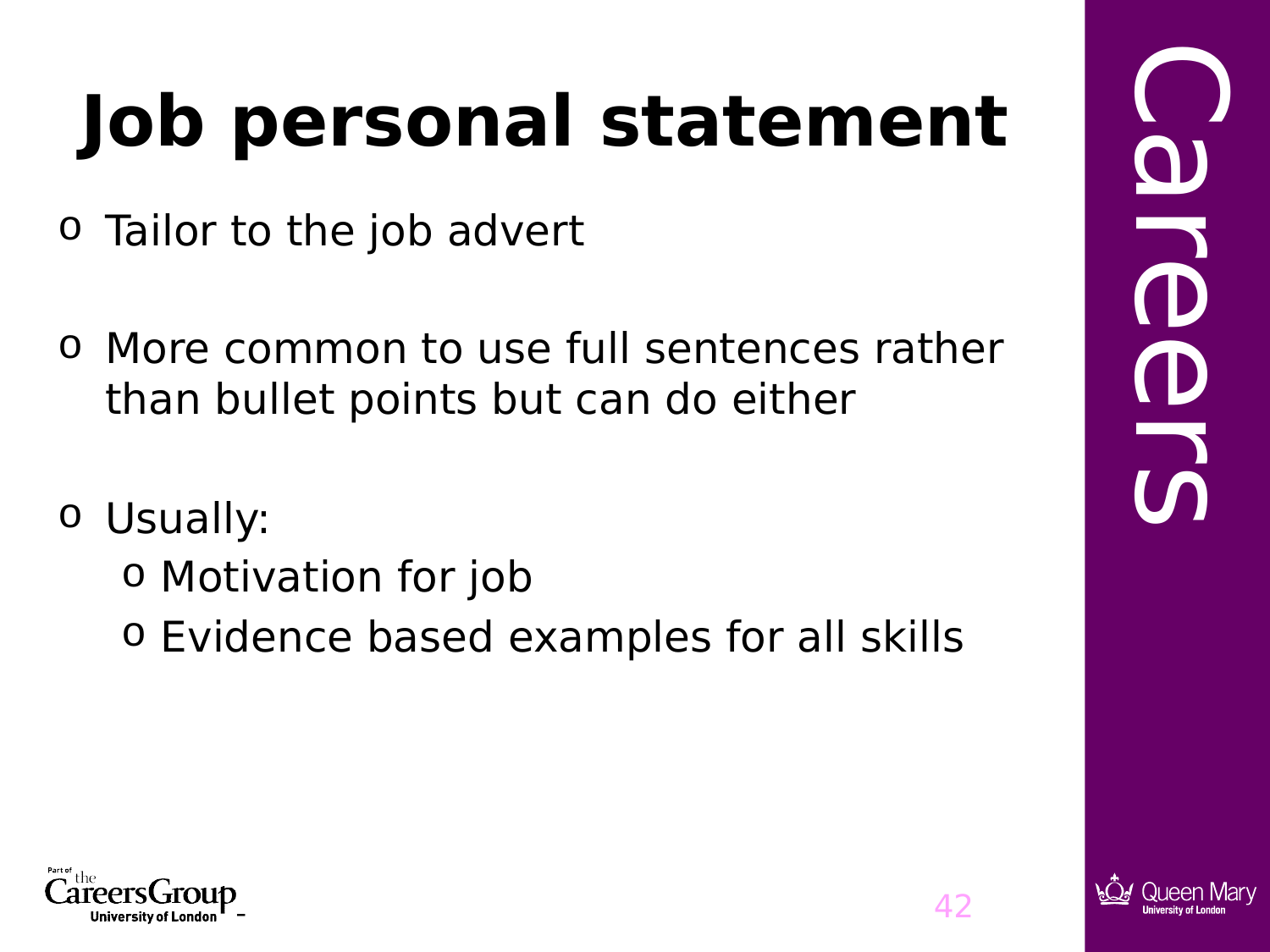

# Job personal statement
Tailor to the job advert

More common to use full sentences rather than bullet points but can do either

Usually:
Motivation for job
Evidence based examples for all skills